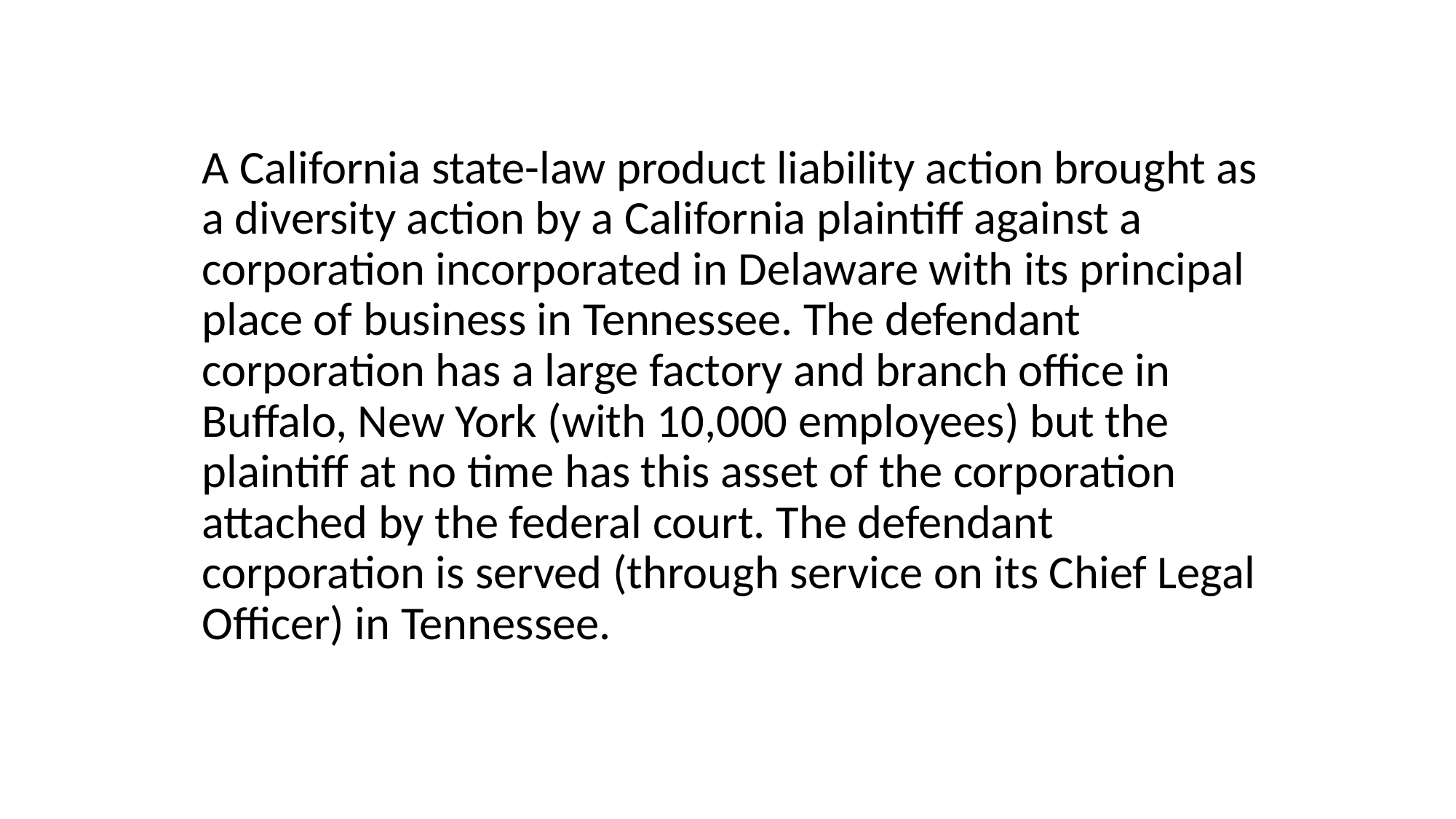

# A California state-law product liability action brought as a diversity action by a California plaintiff against a corporation incorporated in Delaware with its principal place of business in Tennessee. The defendant corporation has a large factory and branch office in Buffalo, New York (with 10,000 employees) but the plaintiff at no time has this asset of the corporation attached by the federal court. The defendant corporation is served (through service on its Chief Legal Officer) in Tennessee.